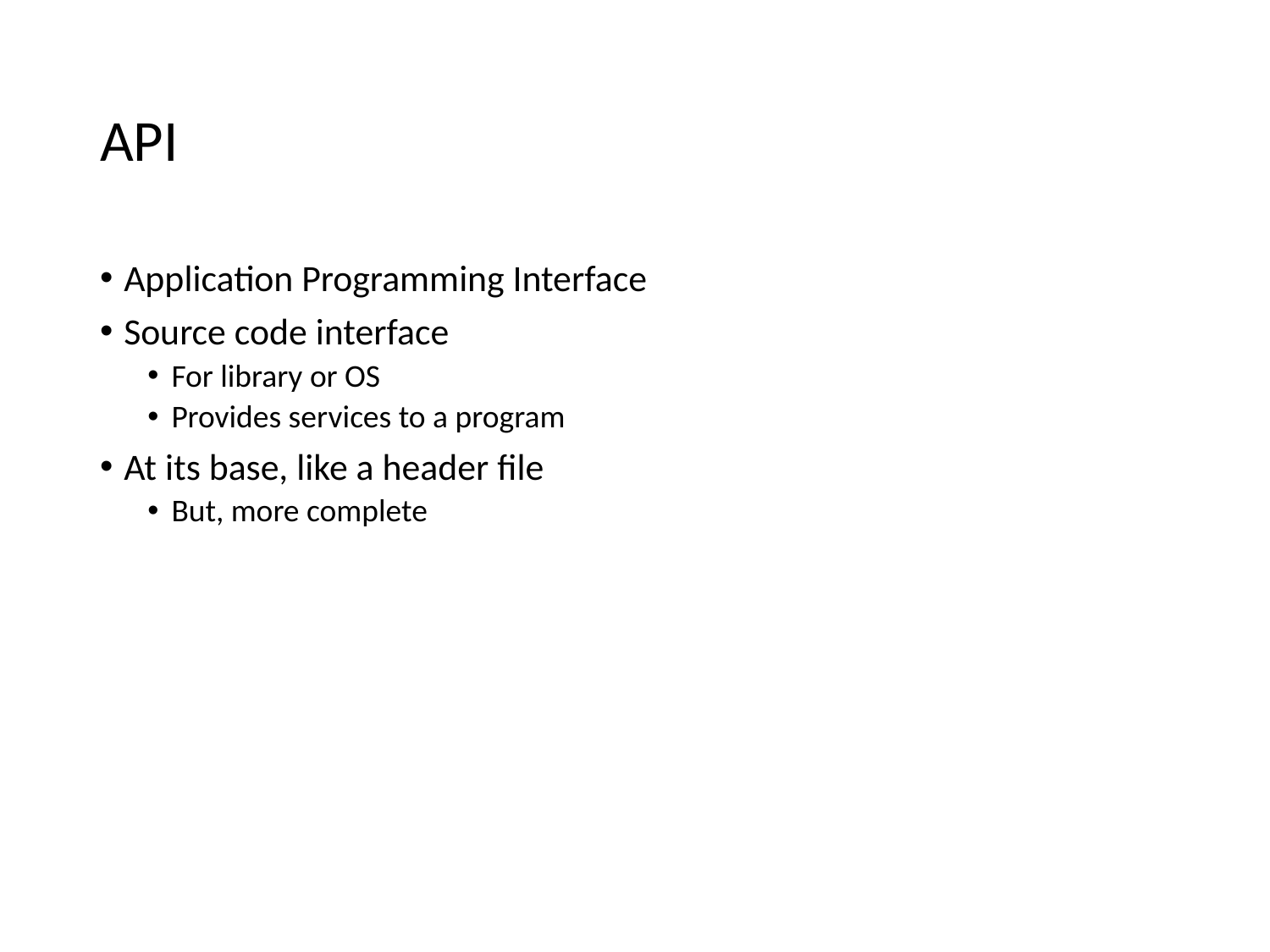

# API
Application Programming Interface
Source code interface
For library or OS
Provides services to a program
At its base, like a header file
But, more complete